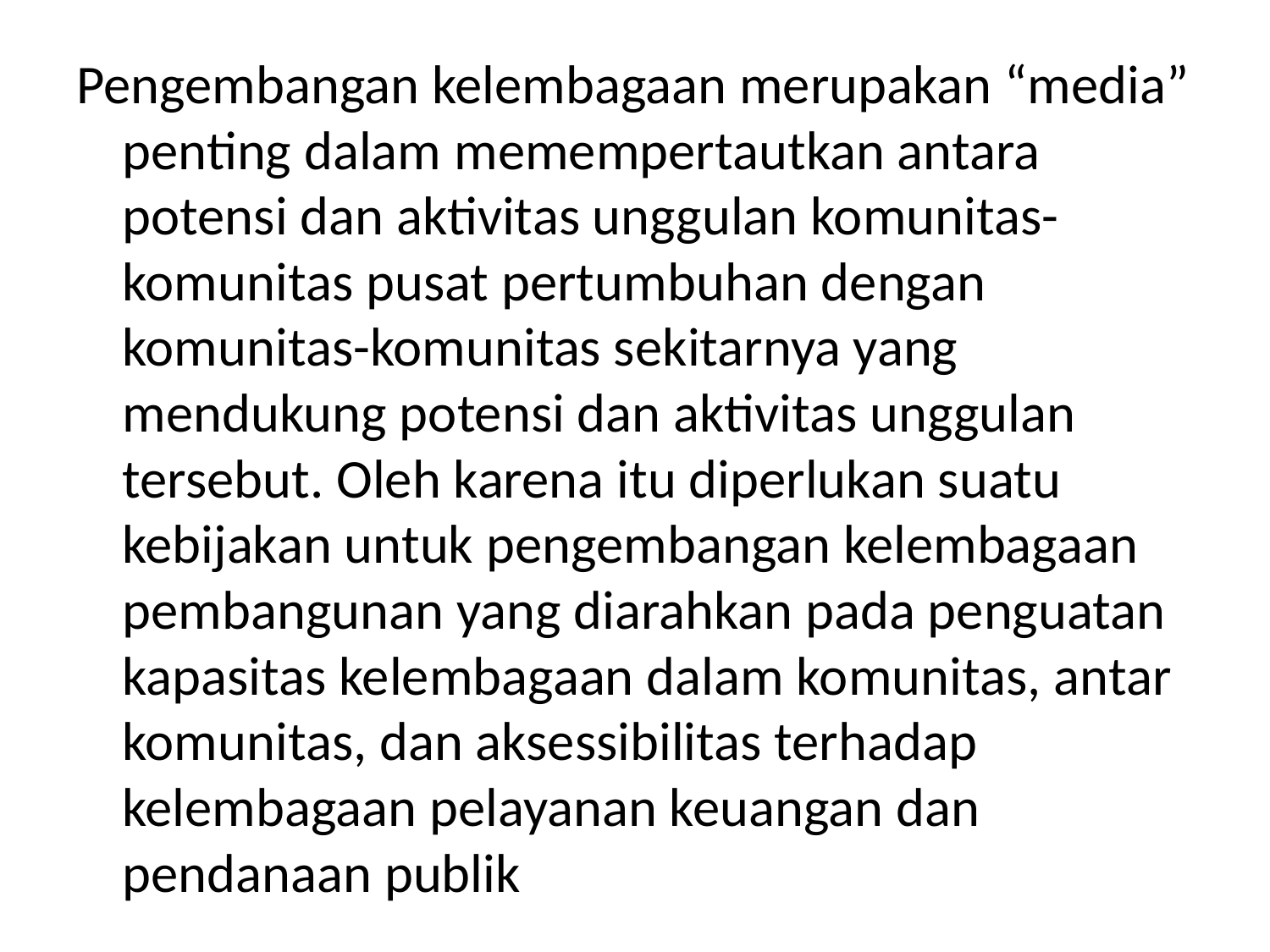

#
Pengembangan kelembagaan merupakan “media” penting dalam memempertautkan antara potensi dan aktivitas unggulan komunitas-komunitas pusat pertumbuhan dengan komunitas-komunitas sekitarnya yang mendukung potensi dan aktivitas unggulan tersebut. Oleh karena itu diperlukan suatu kebijakan untuk pengembangan kelembagaan pembangunan yang diarahkan pada penguatan kapasitas kelembagaan dalam komunitas, antar komunitas, dan aksessibilitas terhadap kelembagaan pelayanan keuangan dan pendanaan publik